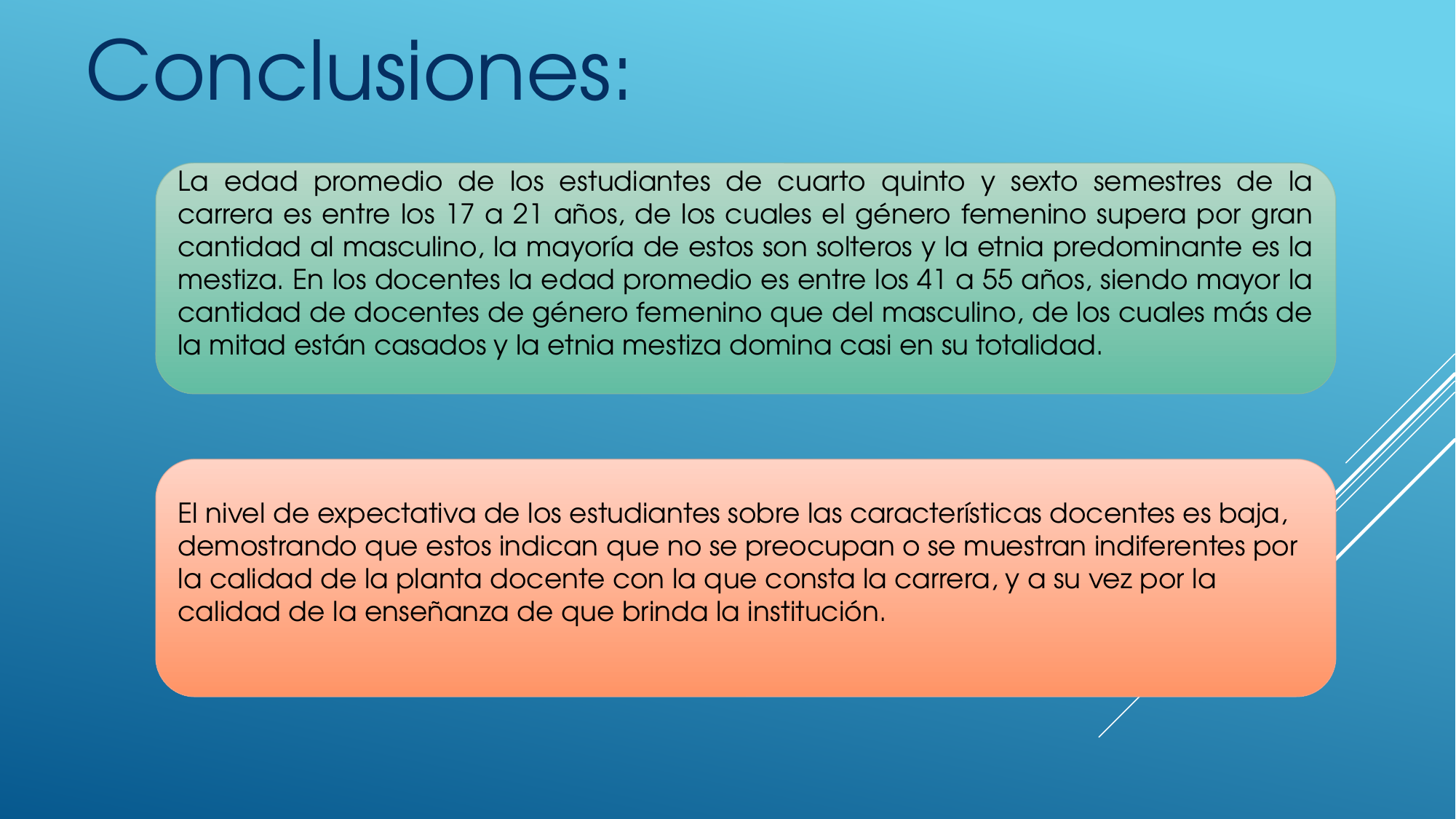

Conclusiones:
La edad promedio de los estudiantes de cuarto quinto y sexto semestres de la carrera es entre los 17 a 21 años, de los cuales el género femenino supera por gran cantidad al masculino, la mayoría de estos son solteros y la etnia predominante es la mestiza. En los docentes la edad promedio es entre los 41 a 55 años, siendo mayor la cantidad de docentes de género femenino que del masculino, de los cuales más de la mitad están casados y la etnia mestiza domina casi en su totalidad.

El nivel de expectativa de los estudiantes sobre las características docentes es baja, demostrando que estos indican que no se preocupan o se muestran indiferentes por la calidad de la planta docente con la que consta la carrera, y a su vez por la calidad de la enseñanza de que brinda la institución.